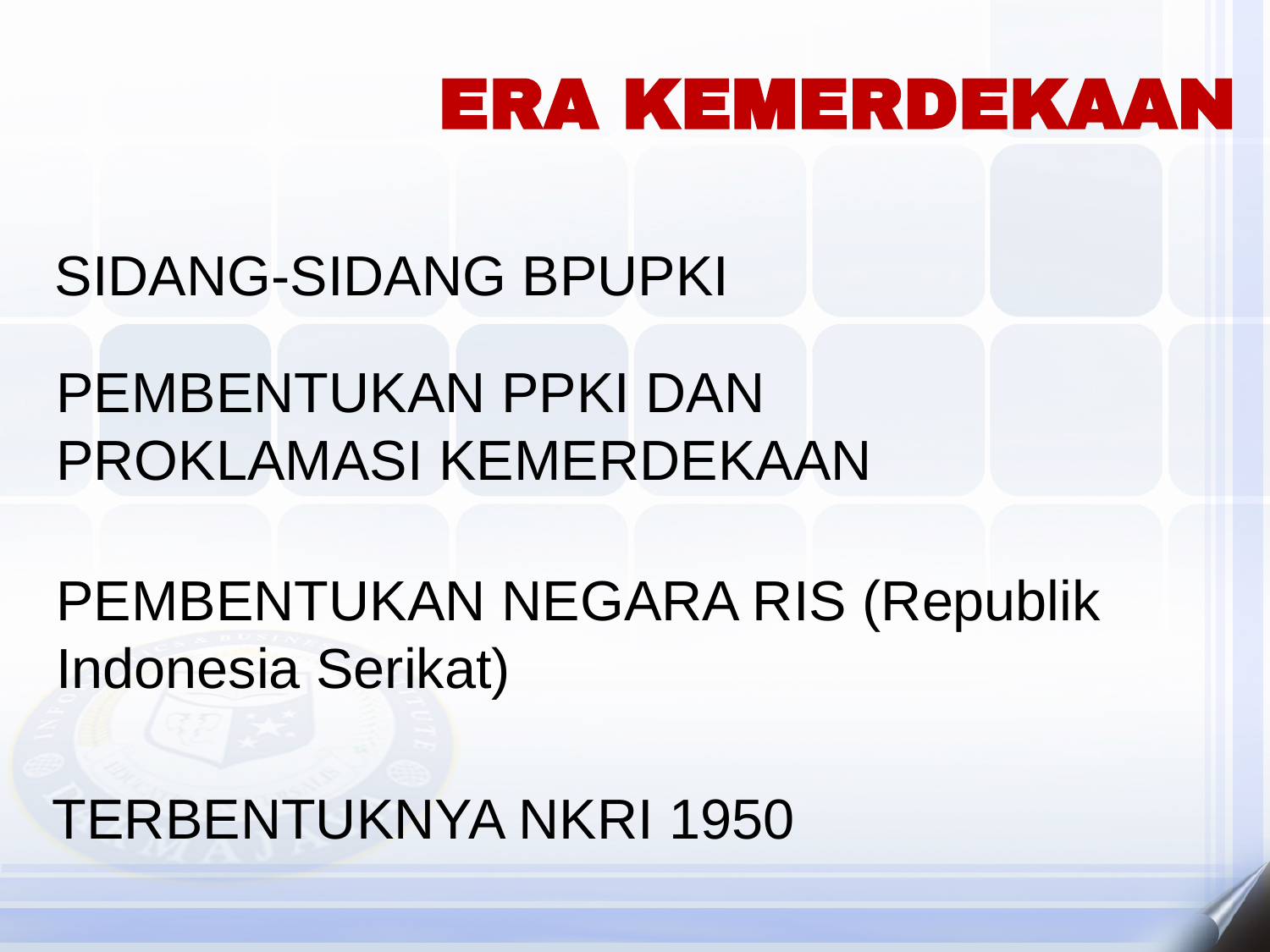

ERA KEMERDEKAAN
# SIDANG-SIDANG BPUPKI
PEMBENTUKAN PPKI DAN
PROKLAMASI KEMERDEKAAN
PEMBENTUKAN NEGARA RIS (Republik Indonesia Serikat)
TERBENTUKNYA NKRI 1950